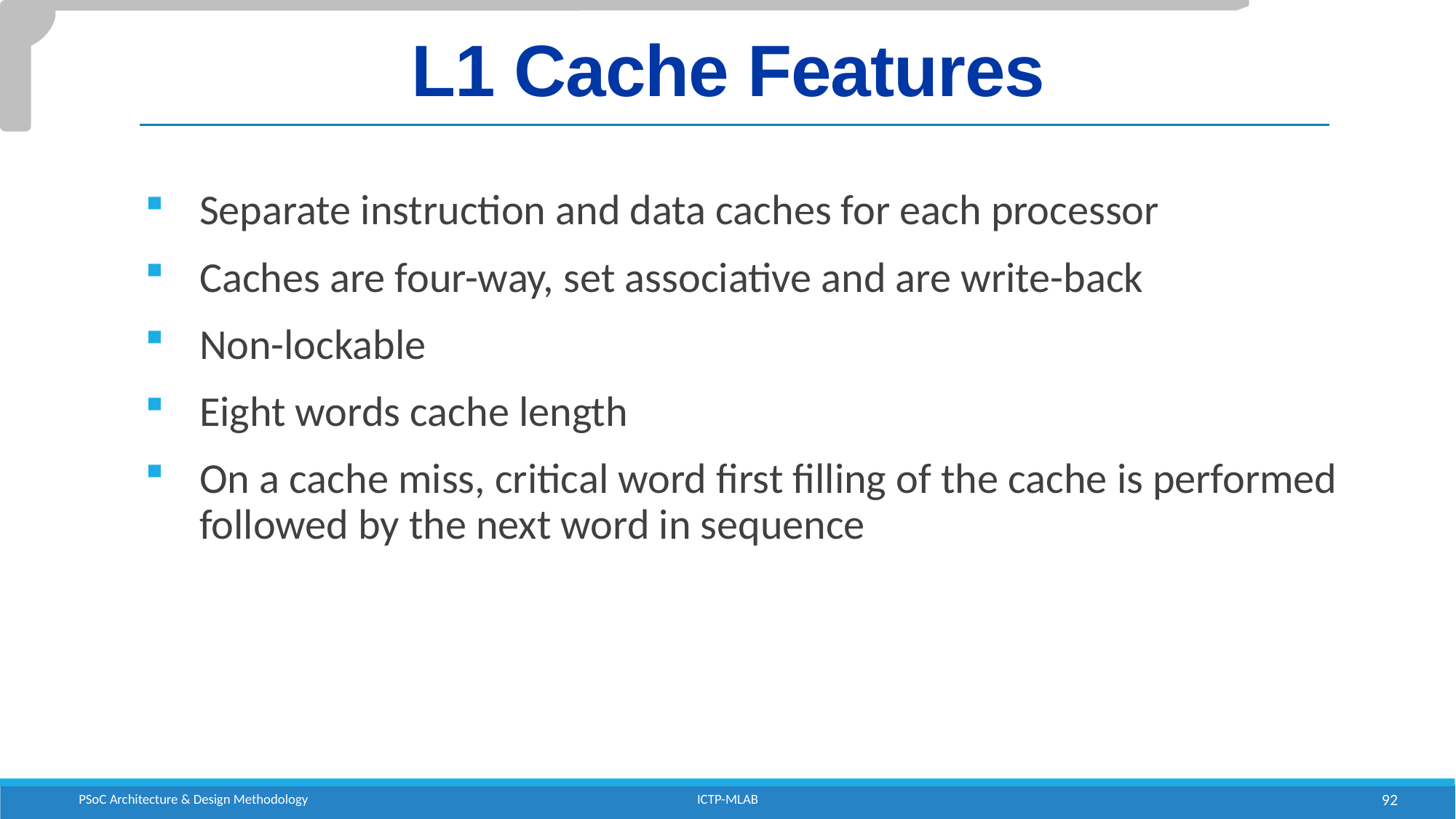

# L1 Cache Features
Separate instruction and data caches for each processor
Caches are four-way, set associative and are write-back
Non-lockable
Eight words cache length
On a cache miss, critical word first filling of the cache is performed followed by the next word in sequence

PSoC Architecture & Design Methodology
ICTP-MLAB
92